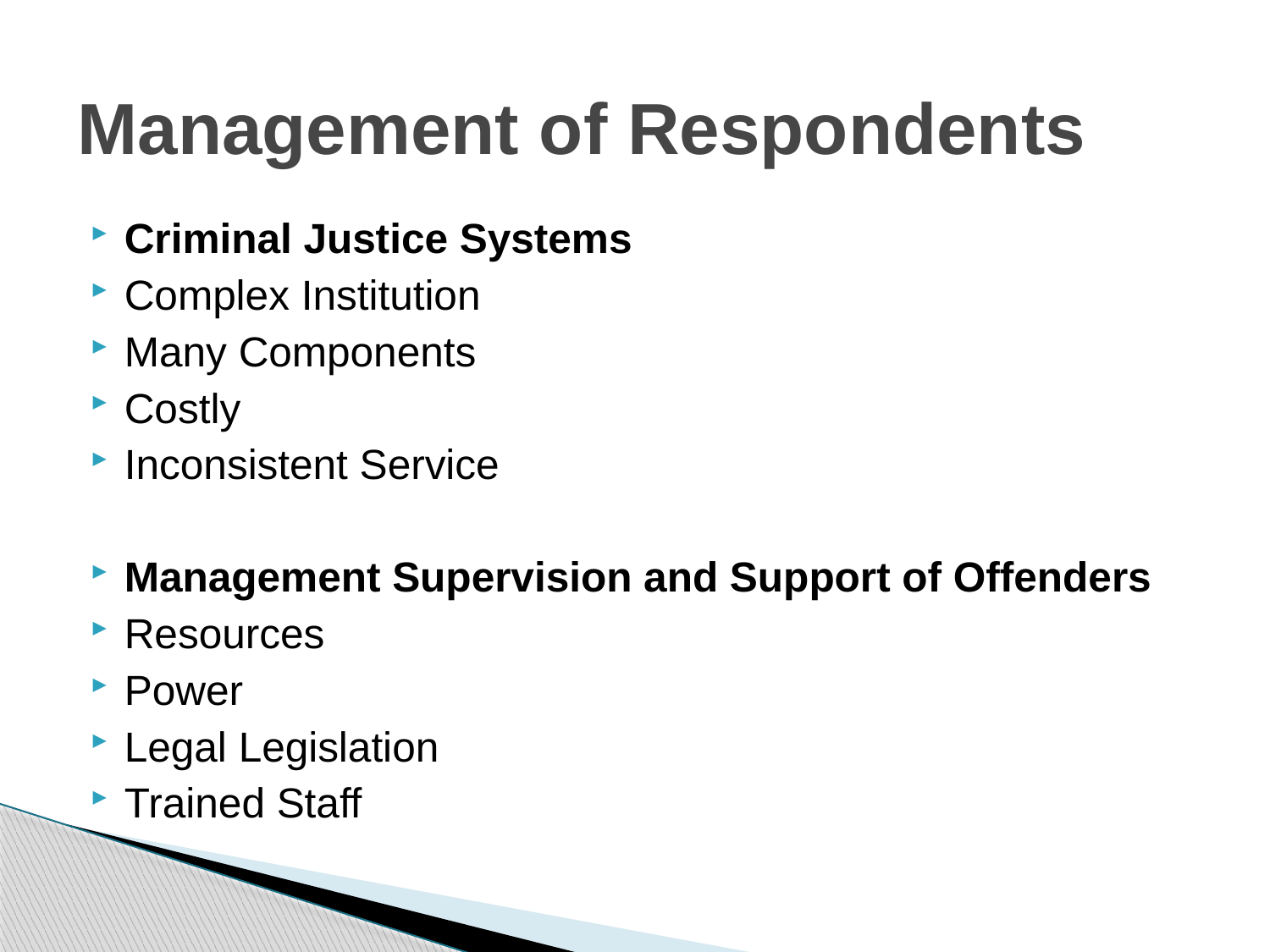

# Management of Respondents
Criminal Justice Systems
Complex Institution
Many Components
Costly
Inconsistent Service

Management Supervision and Support of Offenders
Resources
Power
Legal Legislation
Trained Staff